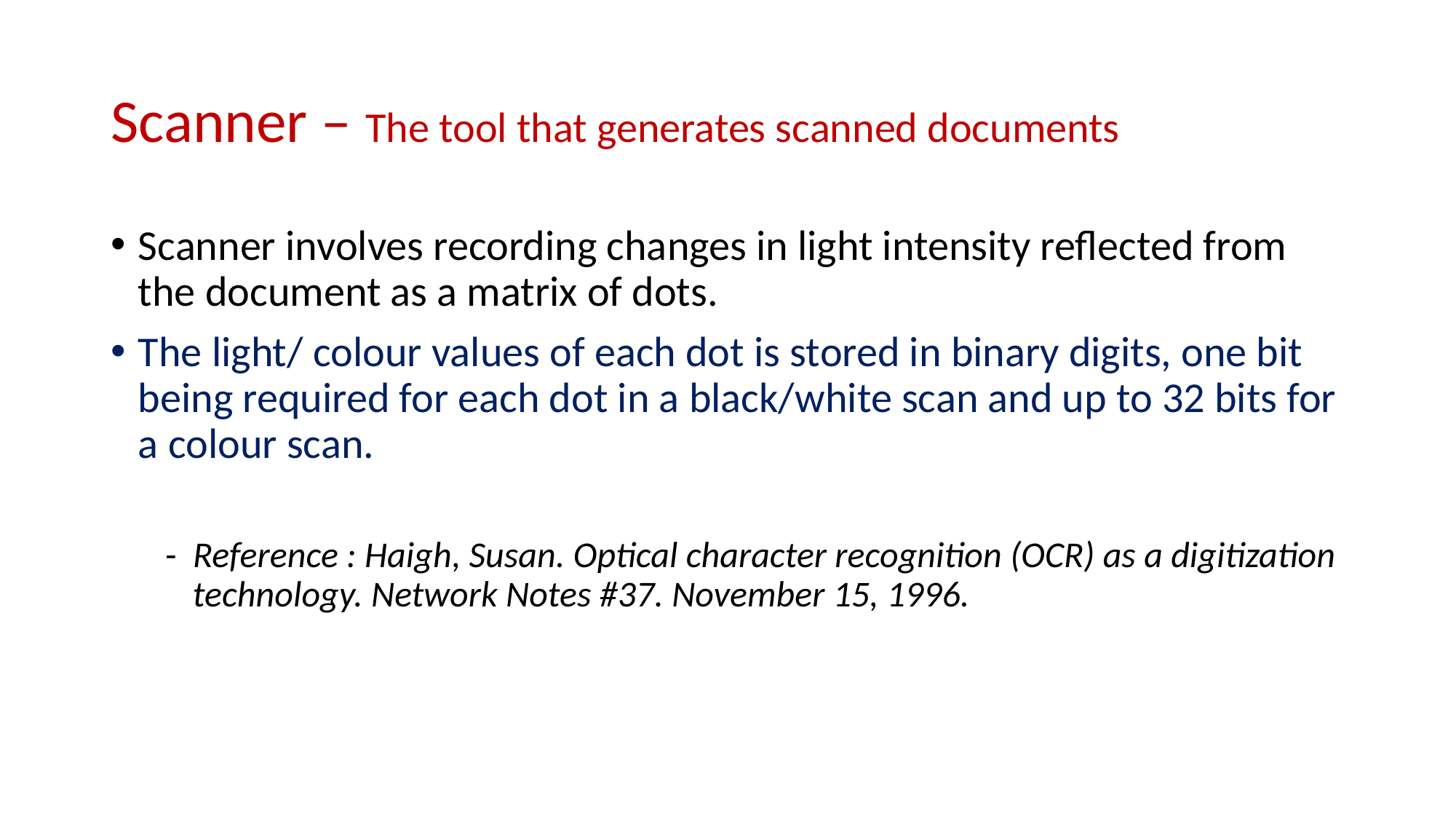

# Scanner – The tool that generates scanned documents
Scanner involves recording changes in light intensity reflected from the document as a matrix of dots.
The light/ colour values of each dot is stored in binary digits, one bit being required for each dot in a black/white scan and up to 32 bits for a colour scan.

-  Reference : Haigh, Susan. Optical character recognition (OCR) as a digitization technology. Network Notes #37. November 15, 1996.